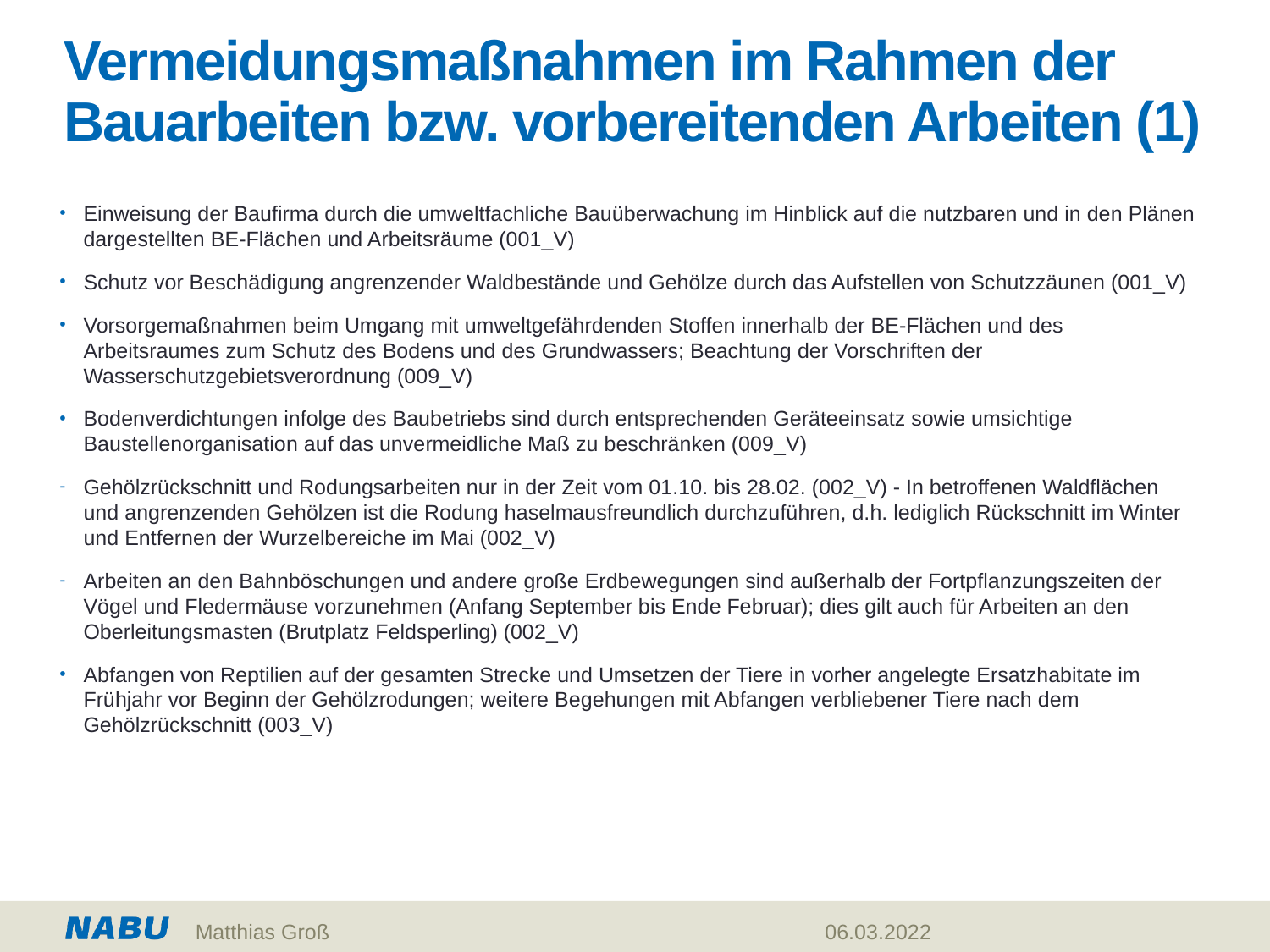

# Vermeidungsmaßnahmen im Rahmen der Bauarbeiten bzw. vorbereitenden Arbeiten (1)
Einweisung der Baufirma durch die umweltfachliche Bauüberwachung im Hinblick auf die nutzbaren und in den Plänen dargestellten BE-Flächen und Arbeitsräume (001_V)
Schutz vor Beschädigung angrenzender Waldbestände und Gehölze durch das Aufstellen von Schutzzäunen (001_V)
Vorsorgemaßnahmen beim Umgang mit umweltgefährdenden Stoffen innerhalb der BE-Flächen und des Arbeitsraumes zum Schutz des Bodens und des Grundwassers; Beachtung der Vorschriften der Wasserschutzgebietsverordnung (009_V)
Bodenverdichtungen infolge des Baubetriebs sind durch entsprechenden Geräteeinsatz sowie umsichtige Baustellenorganisation auf das unvermeidliche Maß zu beschränken (009_V)
Gehölzrückschnitt und Rodungsarbeiten nur in der Zeit vom 01.10. bis 28.02. (002_V) - In betroffenen Waldflächen und angrenzenden Gehölzen ist die Rodung haselmausfreundlich durchzuführen, d.h. lediglich Rückschnitt im Winter und Entfernen der Wurzelbereiche im Mai (002_V)
Arbeiten an den Bahnböschungen und andere große Erdbewegungen sind außerhalb der Fortpflanzungszeiten der Vögel und Fledermäuse vorzunehmen (Anfang September bis Ende Februar); dies gilt auch für Arbeiten an den Oberleitungsmasten (Brutplatz Feldsperling) (002_V)
Abfangen von Reptilien auf der gesamten Strecke und Umsetzen der Tiere in vorher angelegte Ersatzhabitate im Frühjahr vor Beginn der Gehölzrodungen; weitere Begehungen mit Abfangen verbliebener Tiere nach dem Gehölzrückschnitt (003_V)

Matthias Groß
06.03.2022